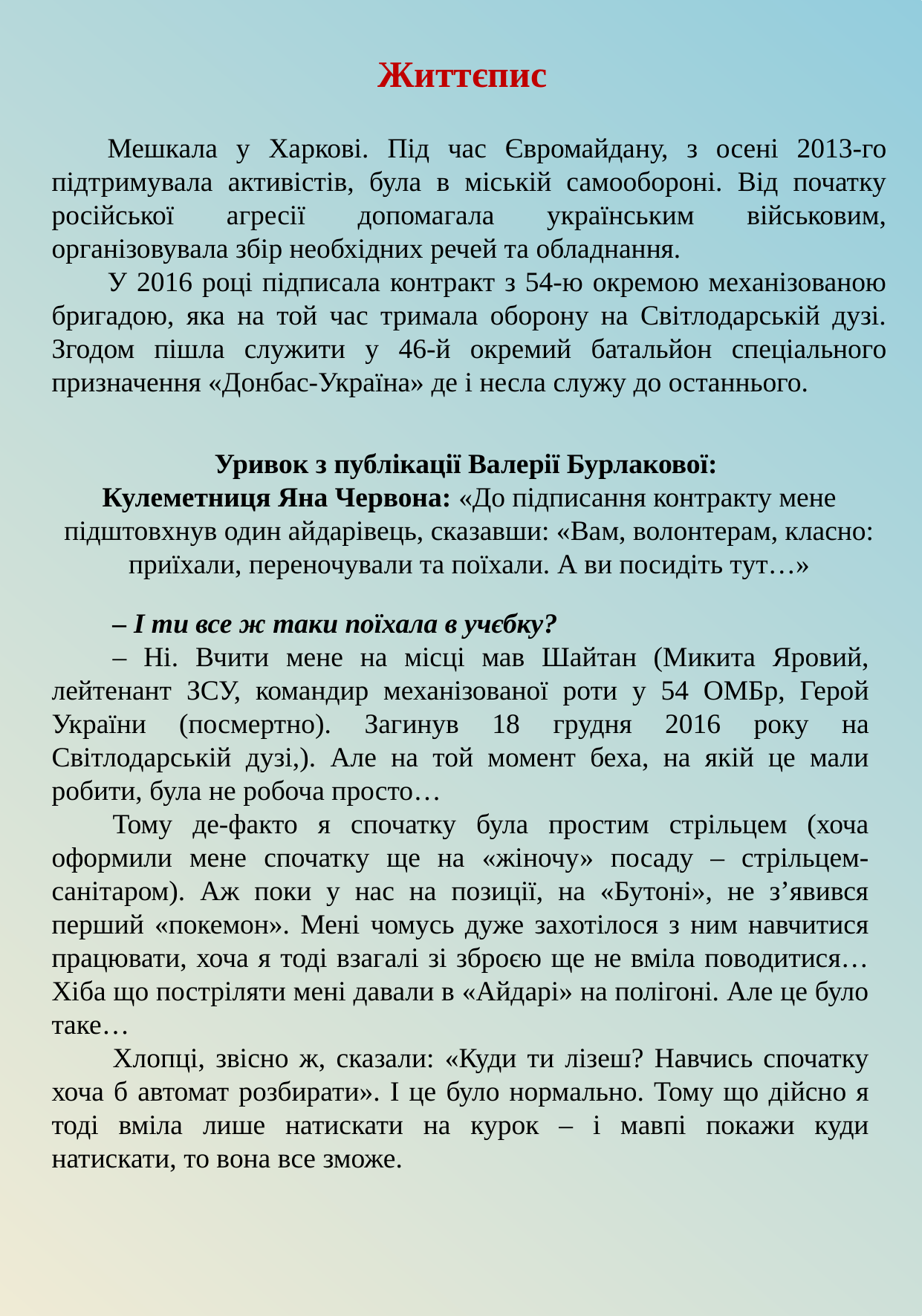

Життєпис
Мешкала у Харкові. Під час Євромайдану, з осені 2013-го підтримувала активістів, була в міській самообороні. Від початку російської агресії допомагала українським військовим, організовувала збір необхідних речей та обладнання.
У 2016 році підписала контракт з 54-ю окремою механізованою бригадою, яка на той час тримала оборону на Світлодарській дузі. Згодом пішла служити у 46-й окремий батальйон спеціального призначення «Донбас-Україна» де і несла служу до останнього.
Уривок з публікації Валерії Бурлакової:
Кулеметниця Яна Червона: «До підписання контракту мене підштовхнув один айдарівець, сказавши: «Вам, волонтерам, класно: приїхали, переночували та поїхали. А ви посидіть тут…»
– І ти все ж таки поїхала в учєбку?
– Ні. Вчити мене на місці мав Шайтан (Микита Яровий, лейтенант ЗСУ, командир механізованої роти у 54 ОМБр, Герой України (посмертно). Загинув 18 грудня 2016 року на Світлодарській дузі,). Але на той момент беха, на якій це мали робити, була не робоча просто…
Тому де-факто я спочатку була простим стрільцем (хоча оформили мене спочатку ще на «жіночу» посаду – стрільцем-санітаром). Аж поки у нас на позиції, на «Бутоні», не з’явився перший «покемон». Мені чомусь дуже захотілося з ним навчитися працювати, хоча я тоді взагалі зі зброєю ще не вміла поводитися… Хіба що постріляти мені давали в «Айдарі» на полігоні. Але це було таке…
Хлопці, звісно ж, сказали: «Куди ти лізеш? Навчись спочатку хоча б автомат розбирати». І це було нормально. Тому що дійсно я тоді вміла лише натискати на курок – і мавпі покажи куди натискати, то вона все зможе.